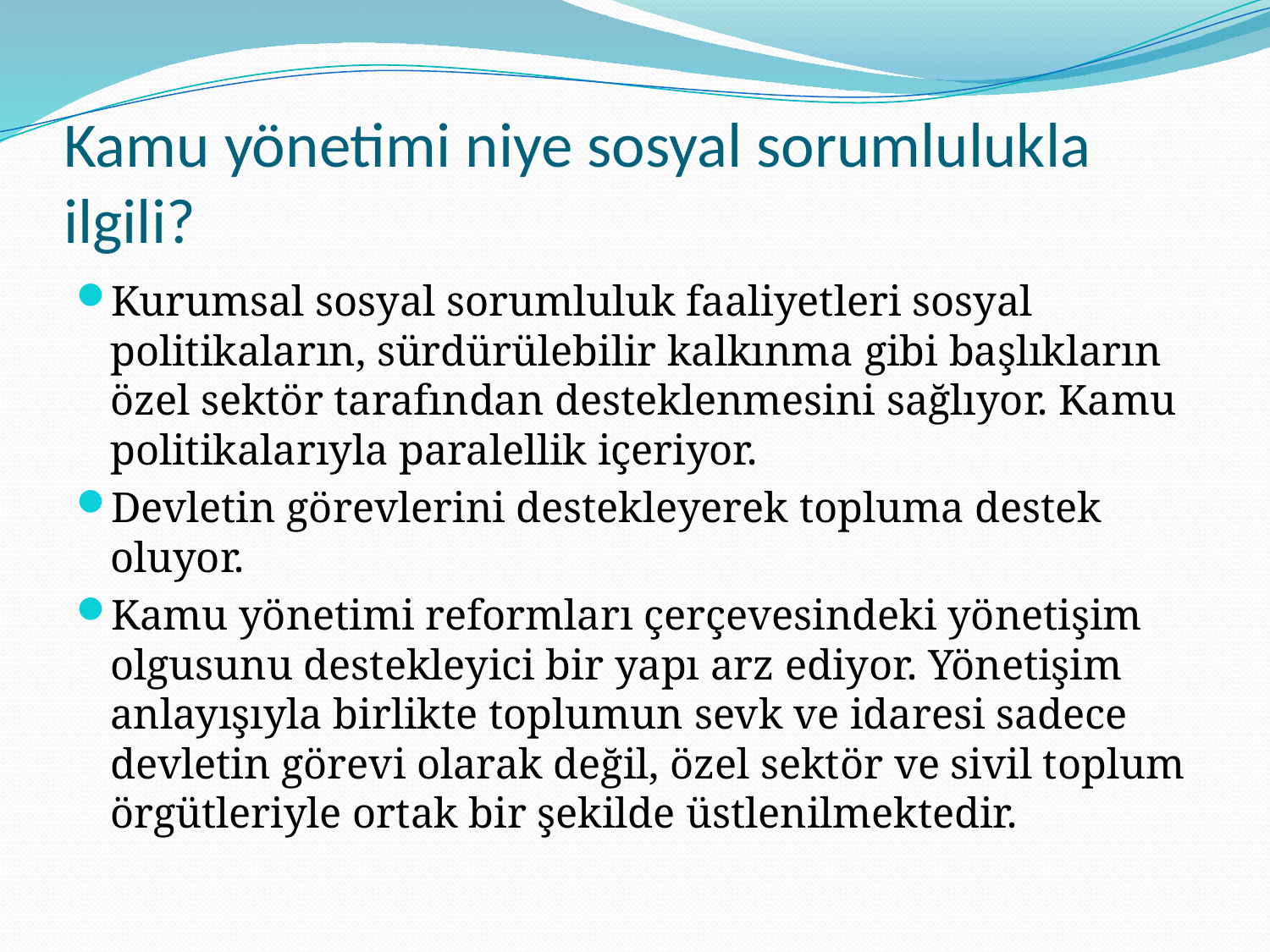

# Kamu yönetimi niye sosyal sorumlulukla ilgili?
Kurumsal sosyal sorumluluk faaliyetleri sosyal politikaların, sürdürülebilir kalkınma gibi başlıkların özel sektör tarafından desteklenmesini sağlıyor. Kamu politikalarıyla paralellik içeriyor.
Devletin görevlerini destekleyerek topluma destek oluyor.
Kamu yönetimi reformları çerçevesindeki yönetişim olgusunu destekleyici bir yapı arz ediyor. Yönetişim anlayışıyla birlikte toplumun sevk ve idaresi sadece devletin görevi olarak değil, özel sektör ve sivil toplum örgütleriyle ortak bir şekilde üstlenilmektedir.